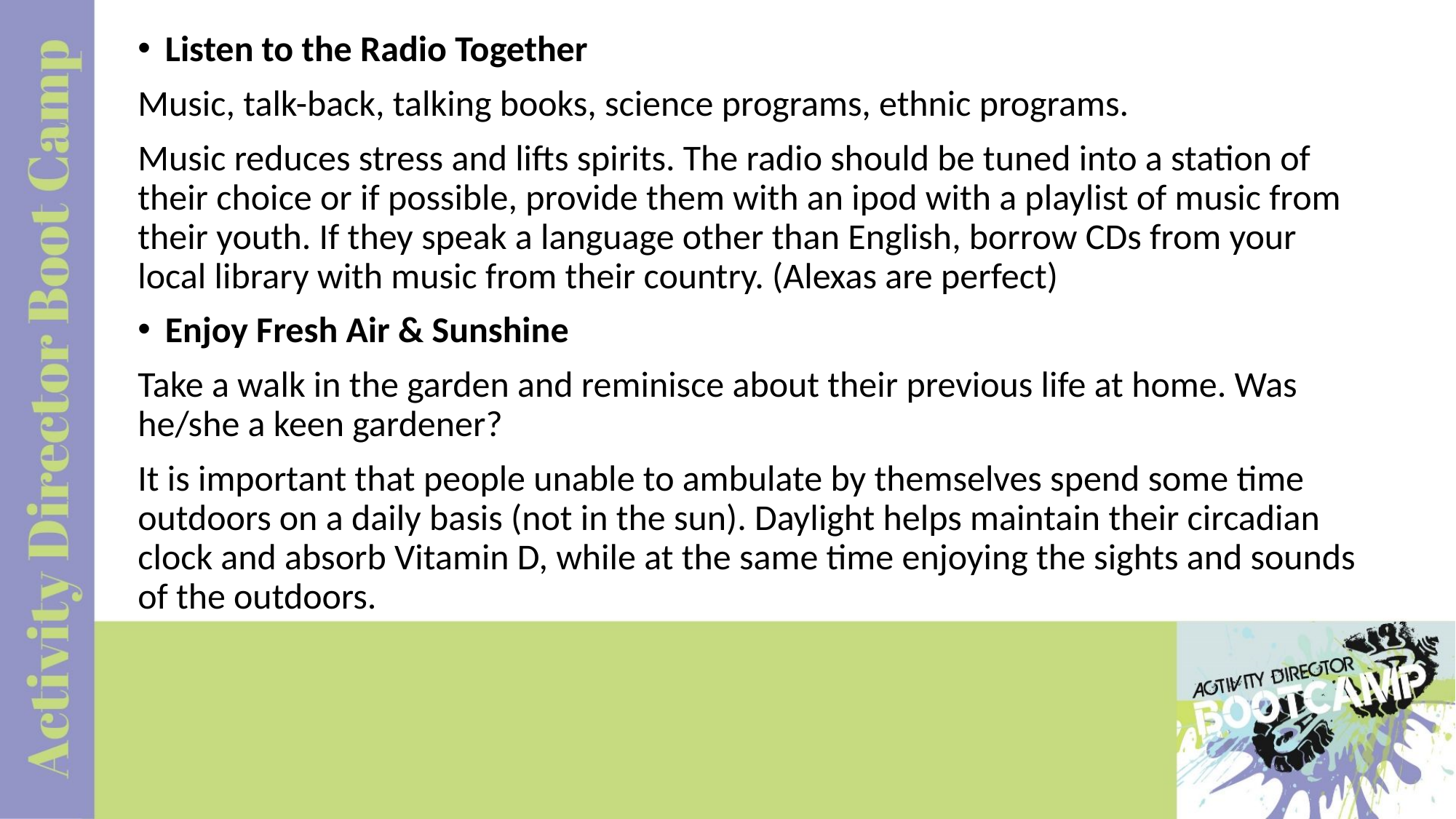

Listen to the Radio Together
Music, talk-back, talking books, science programs, ethnic programs.
Music reduces stress and lifts spirits. The radio should be tuned into a station of their choice or if possible, provide them with an ipod with a playlist of music from their youth. If they speak a language other than English, borrow CDs from your local library with music from their country. (Alexas are perfect)
Enjoy Fresh Air & Sunshine
Take a walk in the garden and reminisce about their previous life at home. Was he/she a keen gardener?
It is important that people unable to ambulate by themselves spend some time outdoors on a daily basis (not in the sun). Daylight helps maintain their circadian clock and absorb Vitamin D, while at the same time enjoying the sights and sounds of the outdoors.